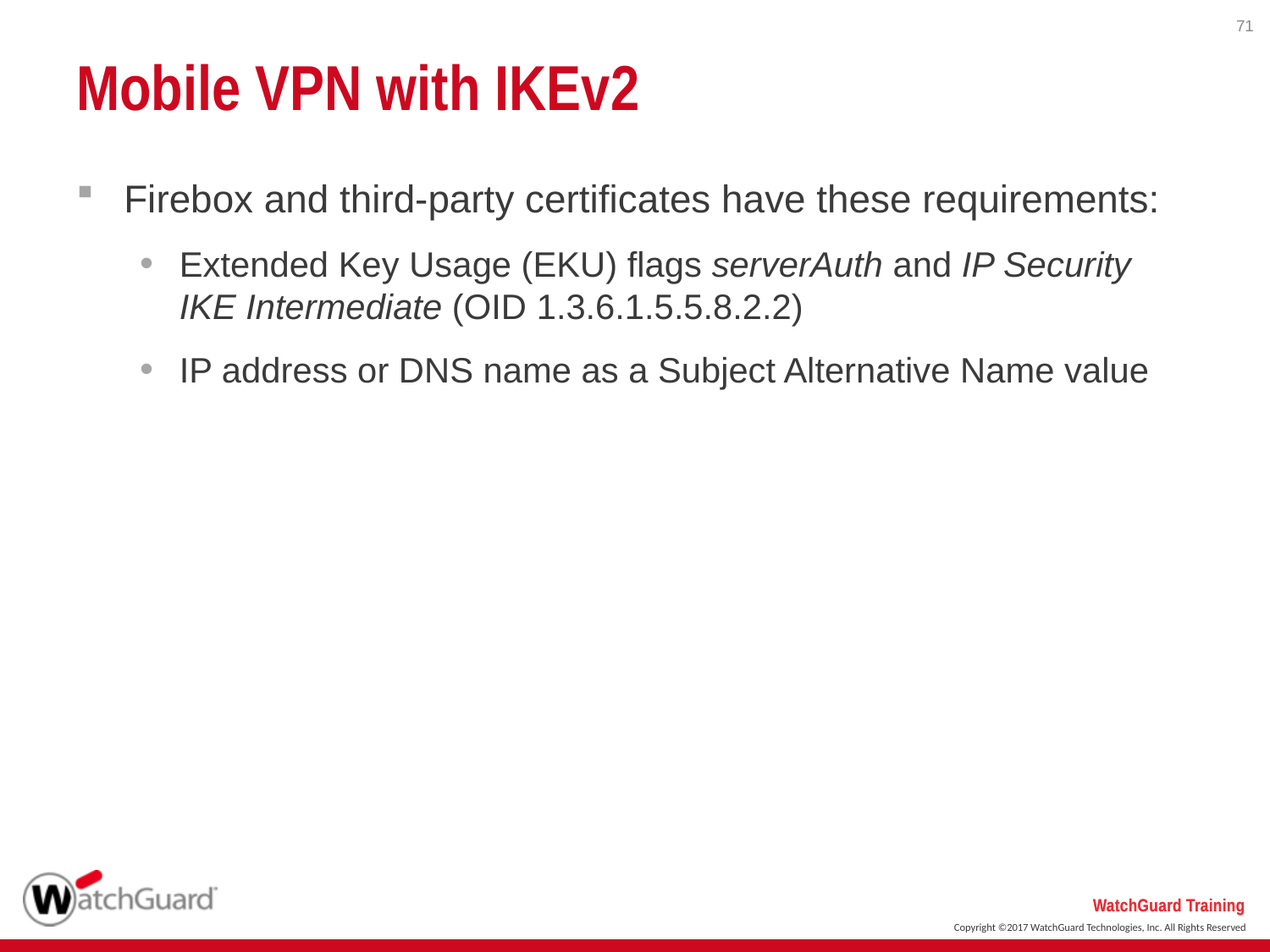

71
# Mobile VPN with IKEv2
Firebox and third-party certificates have these requirements:
Extended Key Usage (EKU) flags serverAuth and IP Security IKE Intermediate (OID 1.3.6.1.5.5.8.2.2)
IP address or DNS name as a Subject Alternative Name value